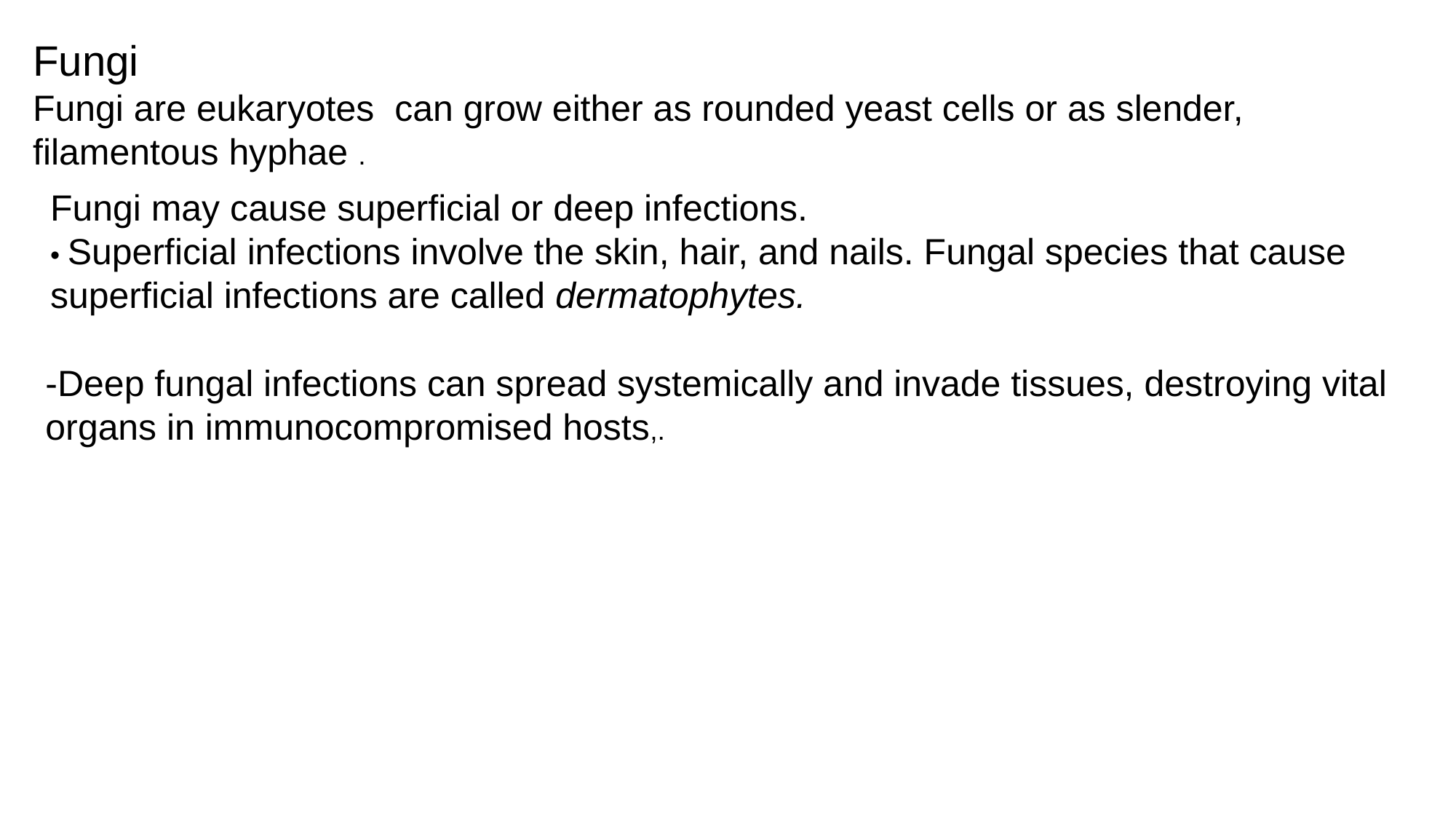

Fungi
Fungi are eukaryotes  can grow either as rounded yeast cells or as slender, filamentous hyphae .
Fungi may cause superficial or deep infections.
• Superficial infections involve the skin, hair, and nails. Fungal species that cause superficial infections are called dermatophytes.
-Deep fungal infections can spread systemically and invade tissues, destroying vital organs in immunocompromised hosts,.